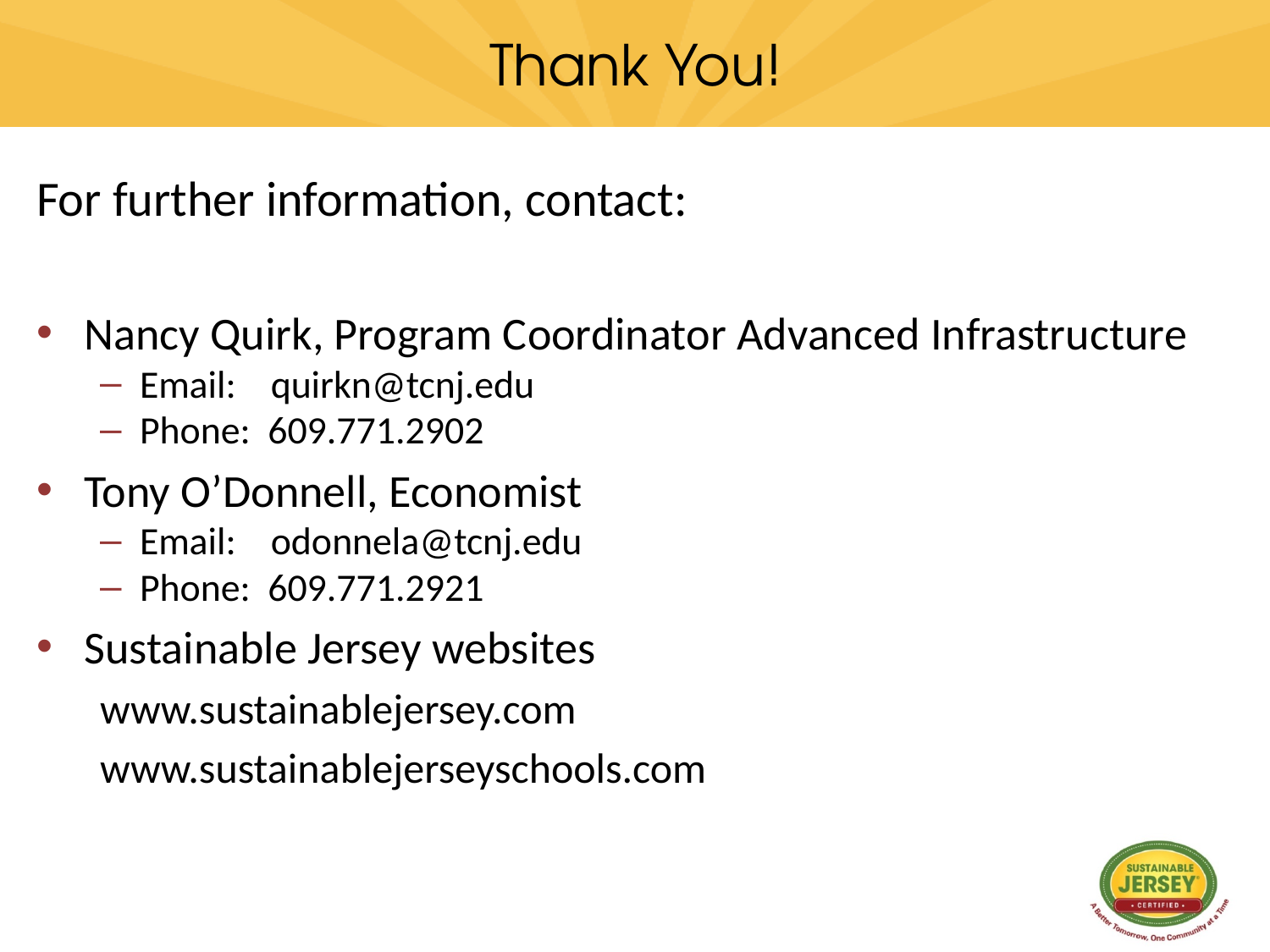

# Thank You!
For further information, contact:

Nancy Quirk, Program Coordinator Advanced Infrastructure
Email:    quirkn@tcnj.edu
Phone:  609.771.2902
Tony O’Donnell, Economist
Email:    odonnela@tcnj.edu
Phone:  609.771.2921
Sustainable Jersey websites
www.sustainablejersey.com
www.sustainablejerseyschools.com